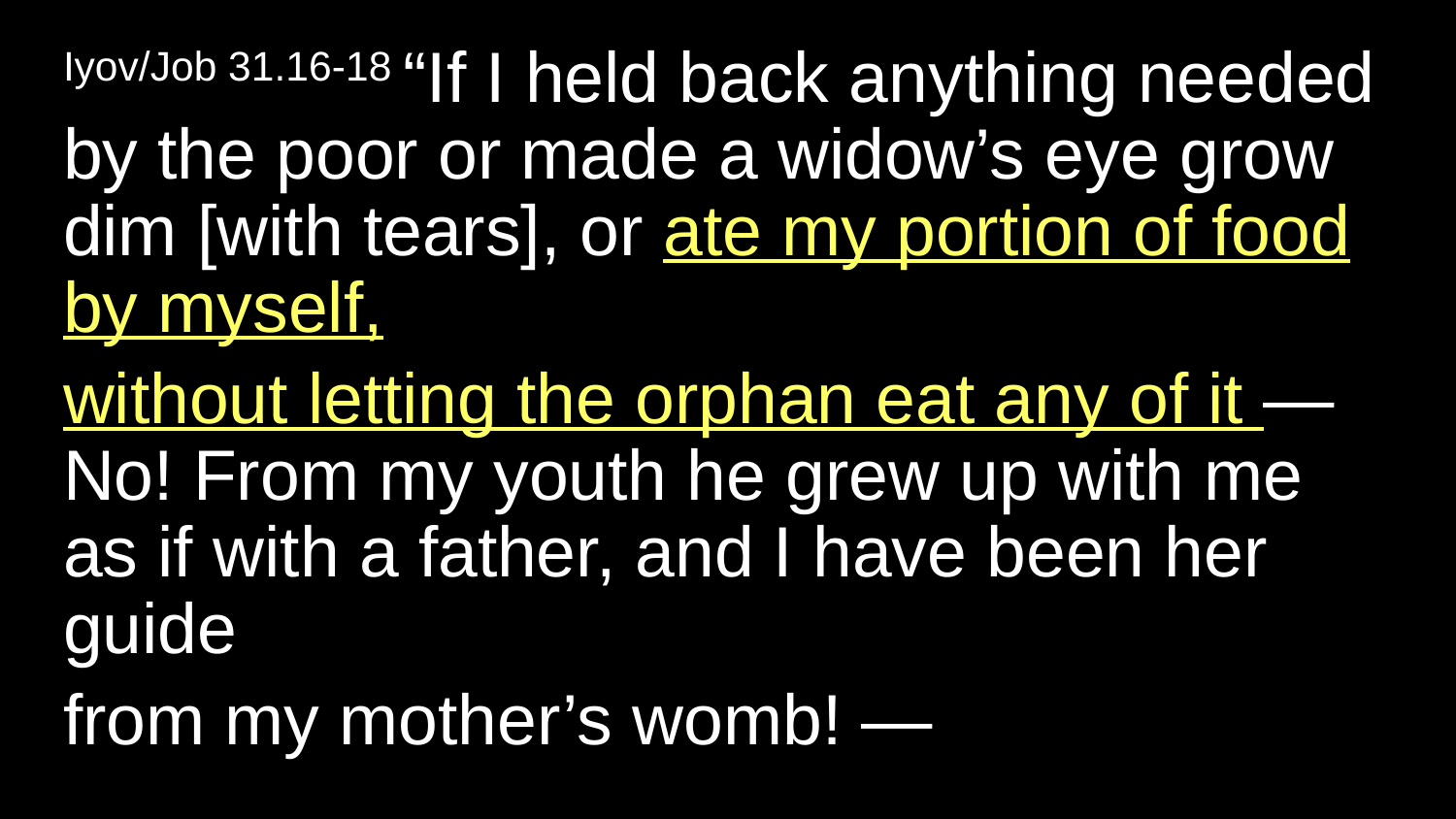

Iyov/Job 31.16-18 “If I held back anything needed by the poor or made a widow’s eye grow dim [with tears], or ate my portion of food by myself,
without letting the orphan eat any of it — No! From my youth he grew up with me as if with a father, and I have been her guide
from my mother’s womb! —